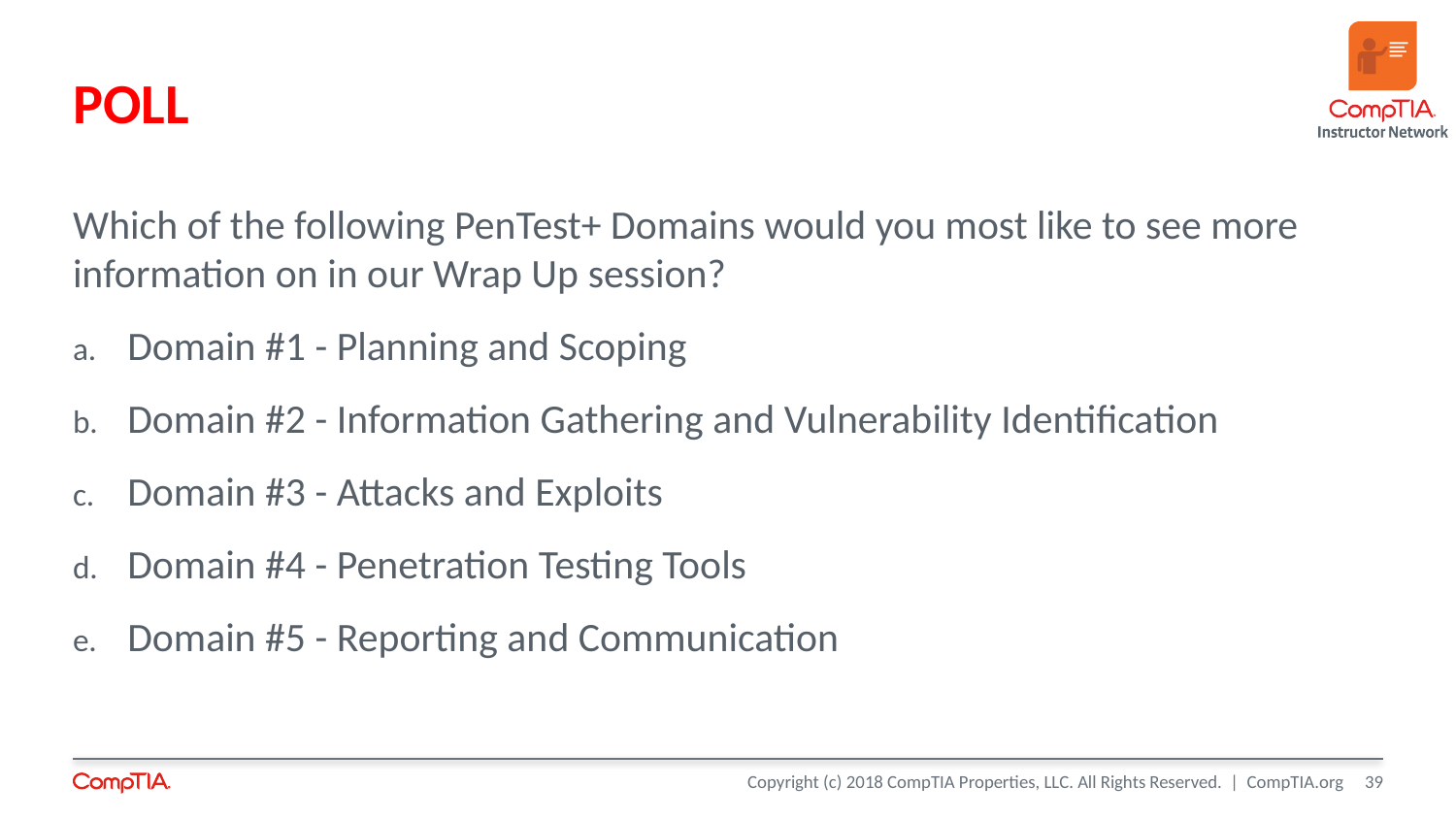

# POLL
Which of the following PenTest+ Domains would you most like to see more information on in our Wrap Up session?
Domain #1 - Planning and Scoping
Domain #2 - Information Gathering and Vulnerability Identification
Domain #3 - Attacks and Exploits
Domain #4 - Penetration Testing Tools
Domain #5 - Reporting and Communication

39